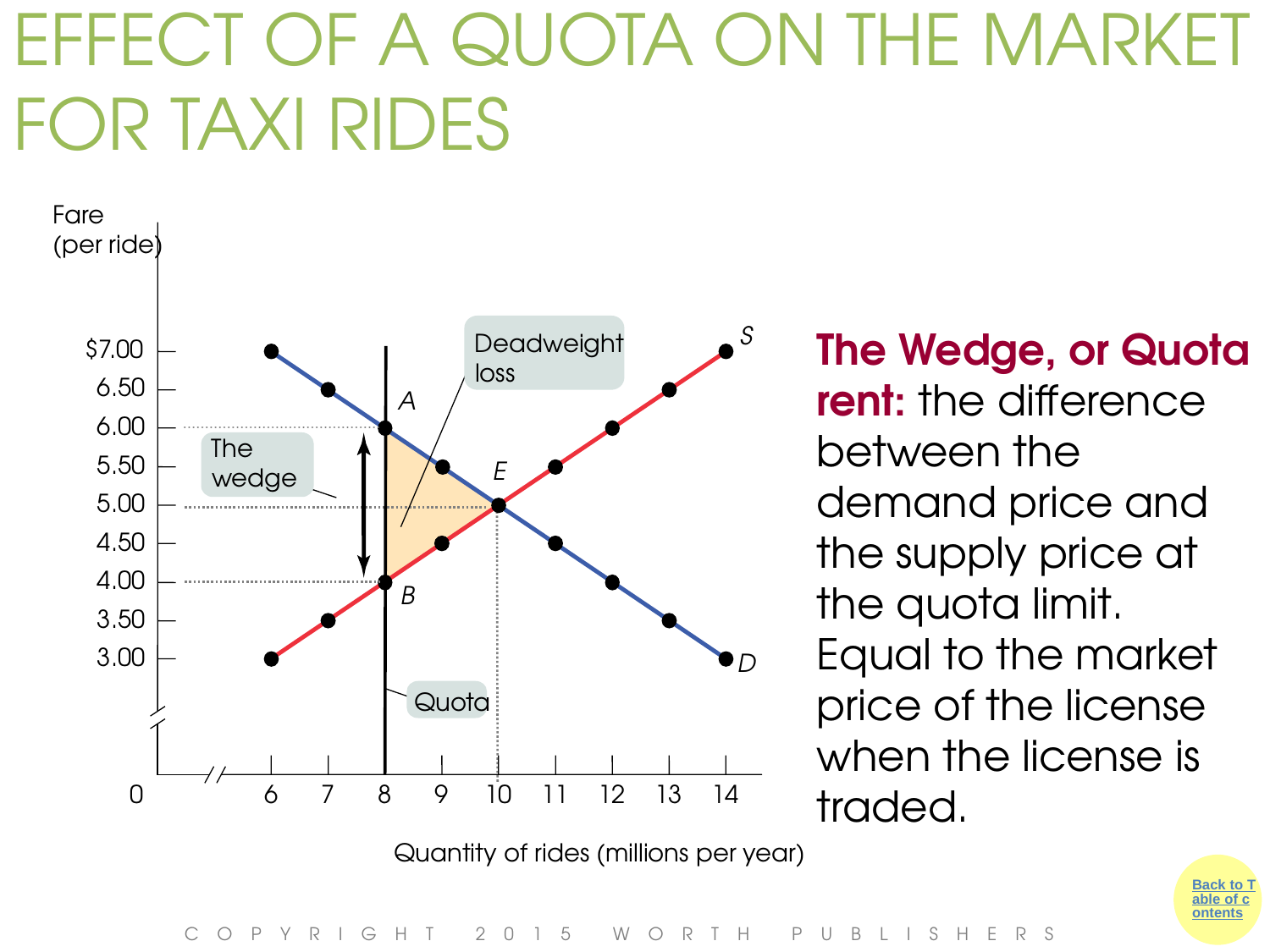

# EFFECT OF A QUOTA ON THE MARKET FOR TAXI RIDES
Fare
(per ride)

The Wedge, or Quota rent: the difference between the demand price and the supply price at the quota limit.  Equal to the market price of the license when the license is traded.

S
Deadweight loss
$7.00

6.50

A

6.00

The wedge

5.50

E

5.00

4.50

4.00

B

3.50

3.00
D

Quota

0
6
7
8
9
10
11
12
13
14
Quantity of rides (millions per year)
Copyright 2015 Worth Publishers